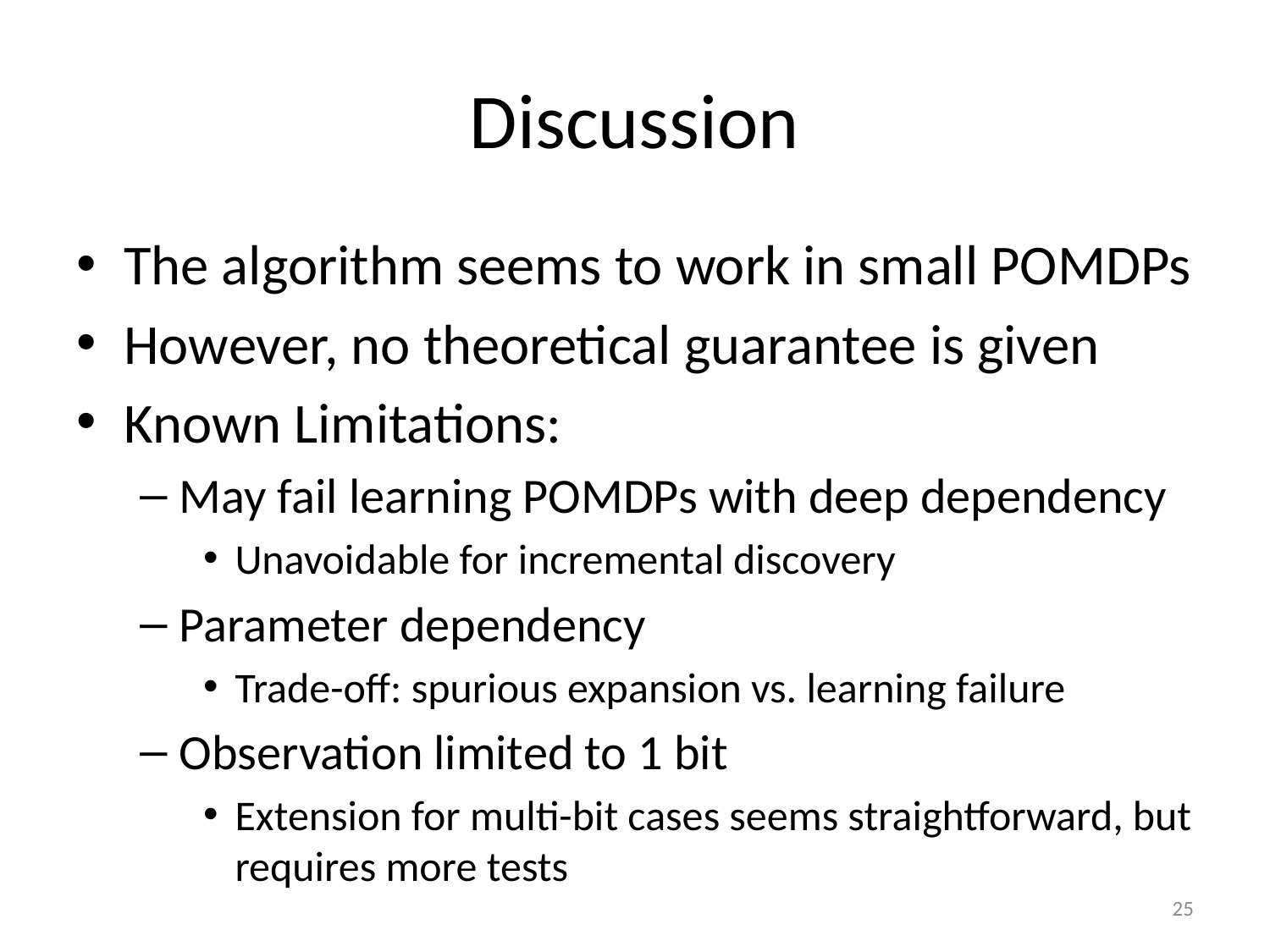

# Discussion
The algorithm seems to work in small POMDPs
However, no theoretical guarantee is given
Known Limitations:
May fail learning POMDPs with deep dependency
Unavoidable for incremental discovery
Parameter dependency
Trade-off: spurious expansion vs. learning failure
Observation limited to 1 bit
Extension for multi-bit cases seems straightforward, but requires more tests
25